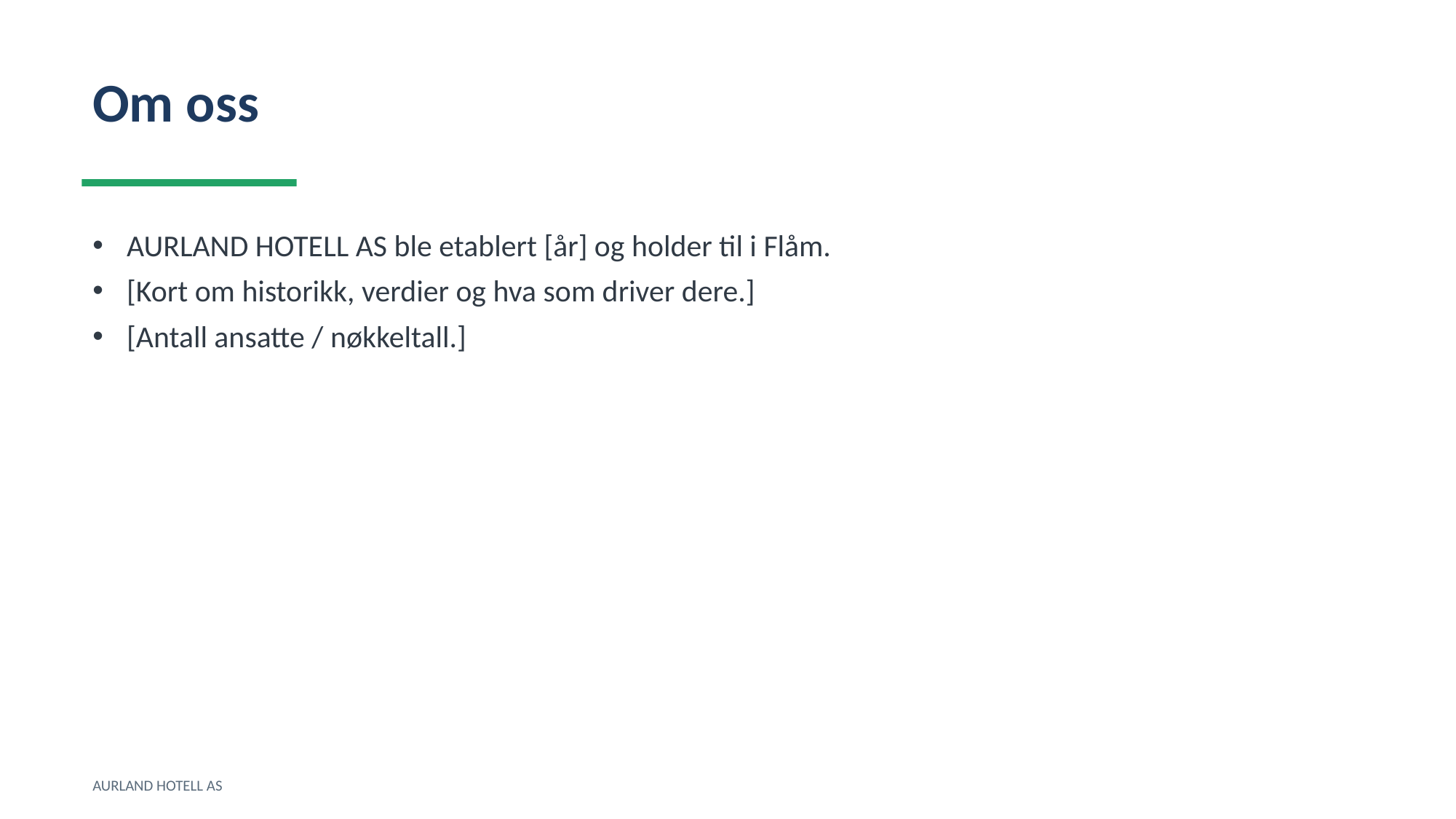

Om oss

AURLAND HOTELL AS ble etablert [år] og holder til i Flåm.
[Kort om historikk, verdier og hva som driver dere.]
[Antall ansatte / nøkkeltall.]
AURLAND HOTELL AS